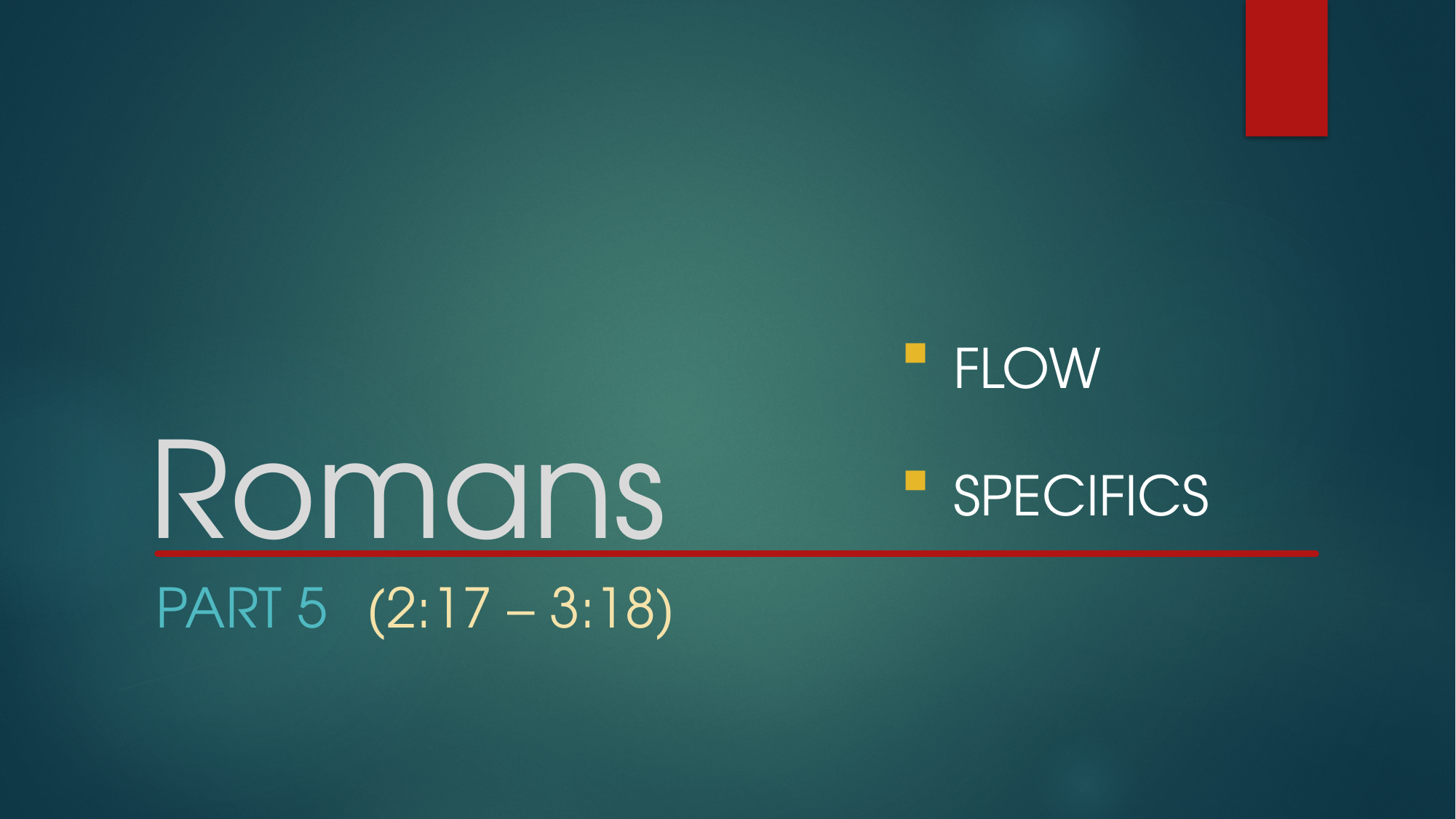

# Romans
 FLOW
 SPECIFICS
Part 5
(2:17 – 3:18)